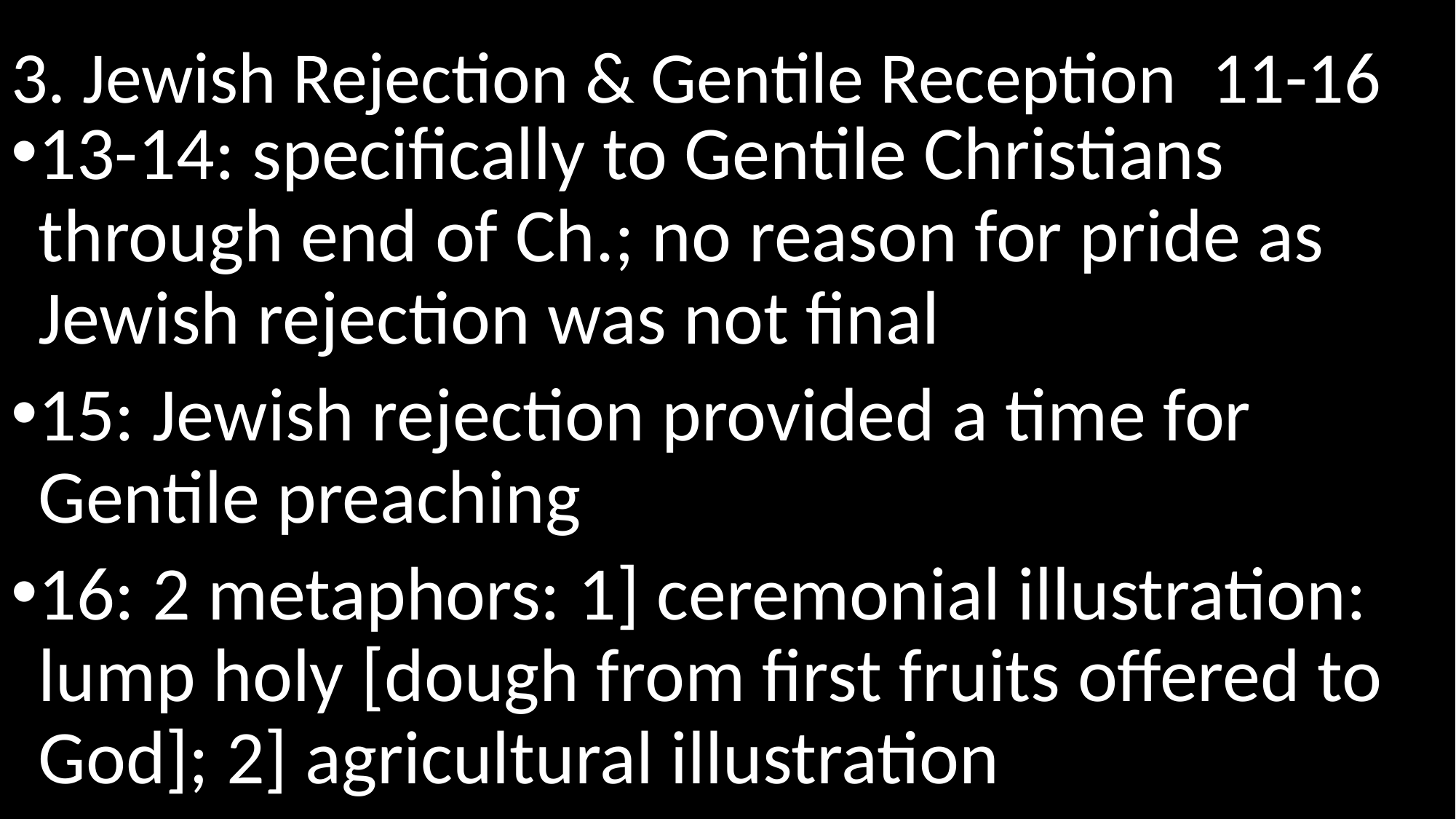

# 3. Jewish Rejection & Gentile Reception 	11-16
13-14: specifically to Gentile Christians through end of Ch.; no reason for pride as Jewish rejection was not final
15: Jewish rejection provided a time for Gentile preaching
16: 2 metaphors: 1] ceremonial illustration: lump holy [dough from first fruits offered to God]; 2] agricultural illustration